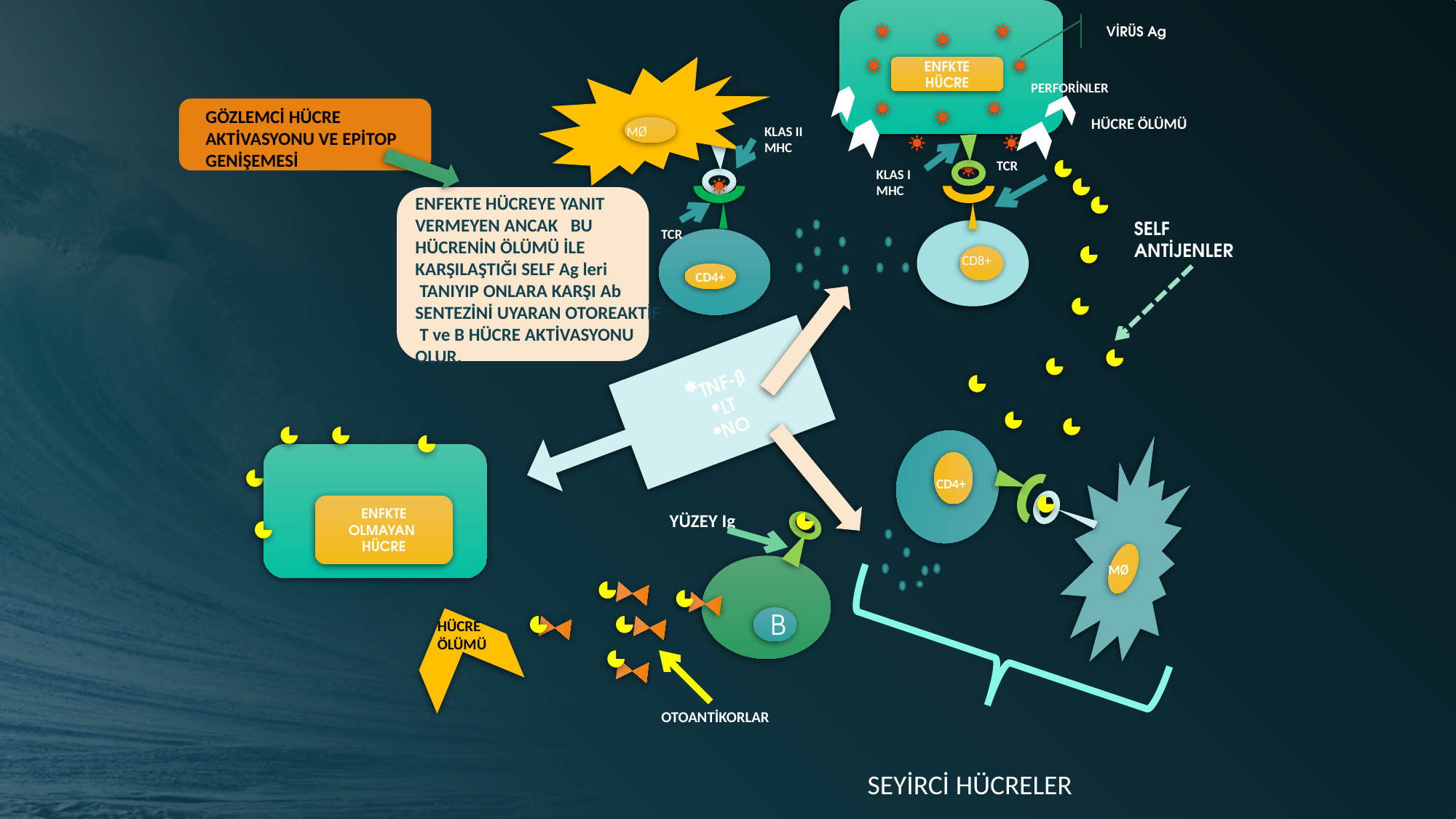

VİRÜS Ag

ENFKTE HÜCRE

PERFORİNLER

GÖZLEMCİ HÜCRE AKTİVASYONU VE EPİTOP GENİŞEMESİ

HÜCRE ÖLÜMÜ

MØ
KLAS II MHC

TCR

KLAS I MHC

ENFEKTE HÜCREYE YANIT VERMEYEN ANCAK   BU
HÜCRENİN ÖLÜMÜ İLE  KARŞILAŞTIĞI SELF Ag leri
 TANIYIP ONLARA KARŞI Ab SENTEZİNİ UYARAN OTOREAKTİF
 T ve B HÜCRE AKTİVASYONU OLUR.

SELF ANTİJENLER
TCR

CD8+

CD4+

*TNF-β
*LT
*NO

CD4+

ENFKTE OLMAYAN  HÜCRE

YÜZEY Ig

MØ

B
HÜCRE
ÖLÜMÜ

OTOANTİKORLAR
SEYİRCİ HÜCRELER